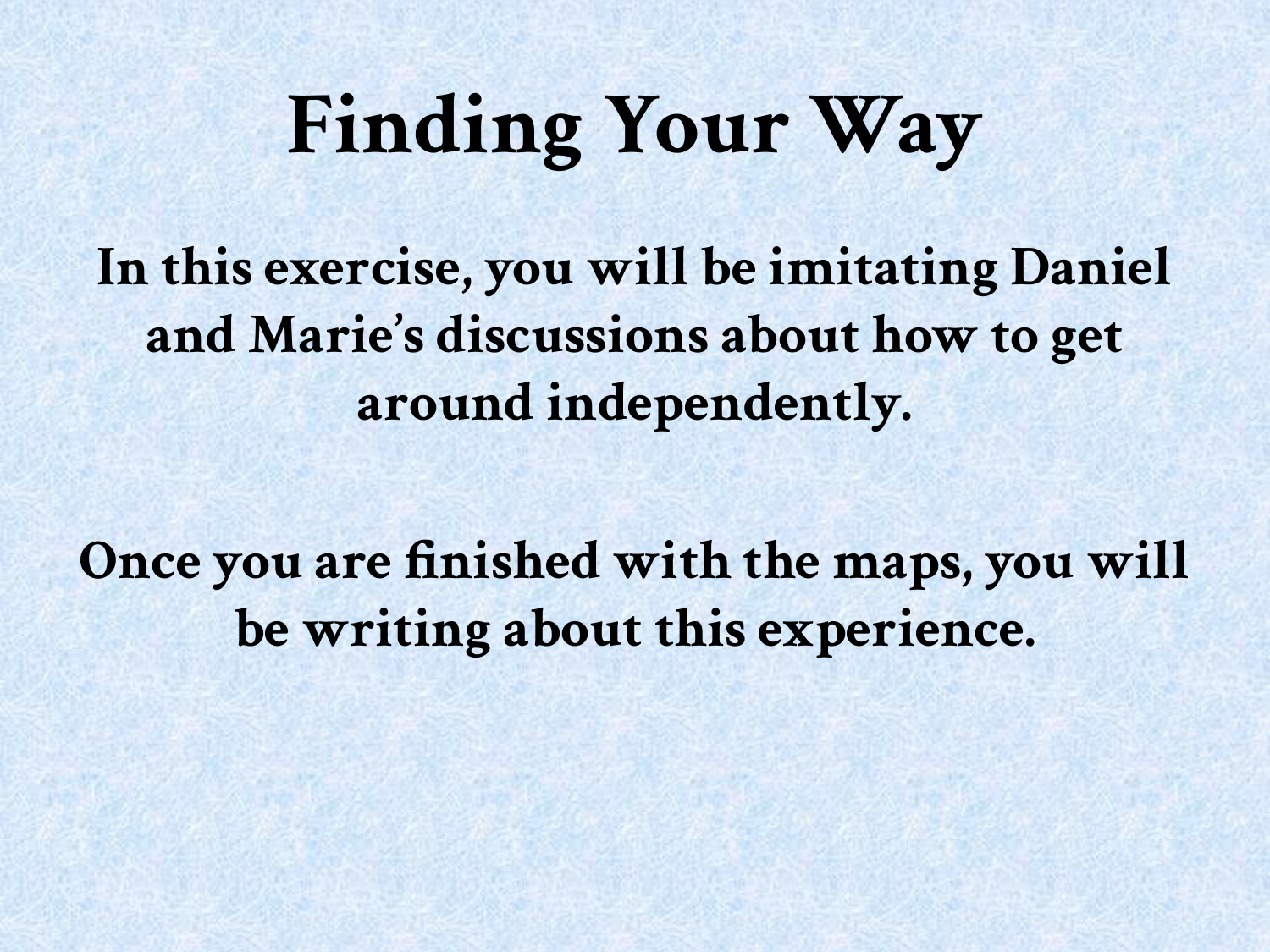

# Finding Your Way
In this exercise, you will be imitating Daniel and Marie’s discussions about how to get around independently.

Once you are finished with the maps, you will be writing about this experience.